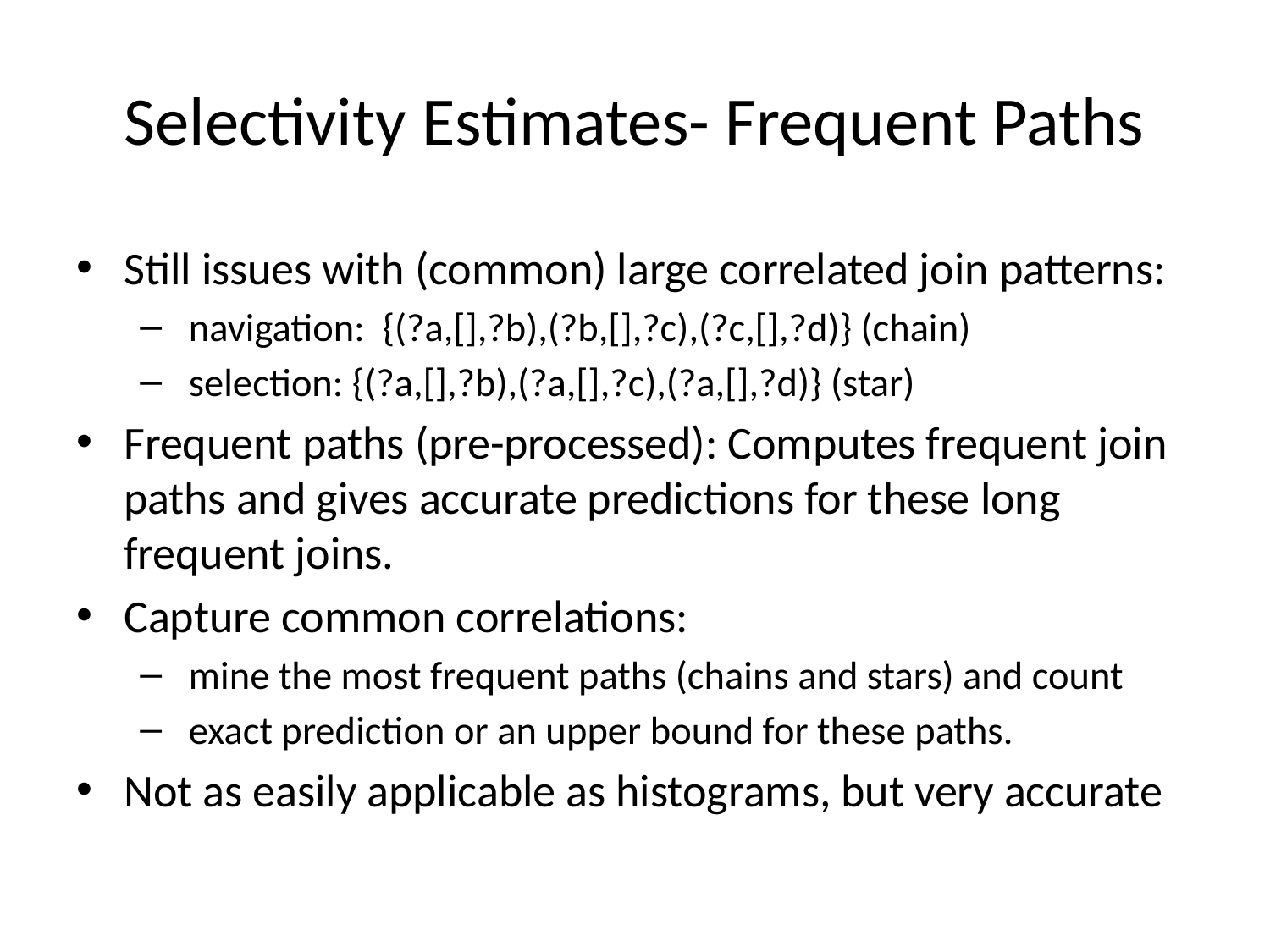

# Selectivity Estimates- Frequent Paths
Still issues with (common) large correlated join patterns:
 navigation:  {(?a,[],?b),(?b,[],?c),(?c,[],?d)} (chain)
 selection: {(?a,[],?b),(?a,[],?c),(?a,[],?d)} (star)
Frequent paths (pre-processed): Computes frequent join paths and gives accurate predictions for these long frequent joins.
Capture common correlations:
 mine the most frequent paths (chains and stars) and count
 exact prediction or an upper bound for these paths.
Not as easily applicable as histograms, but very accurate